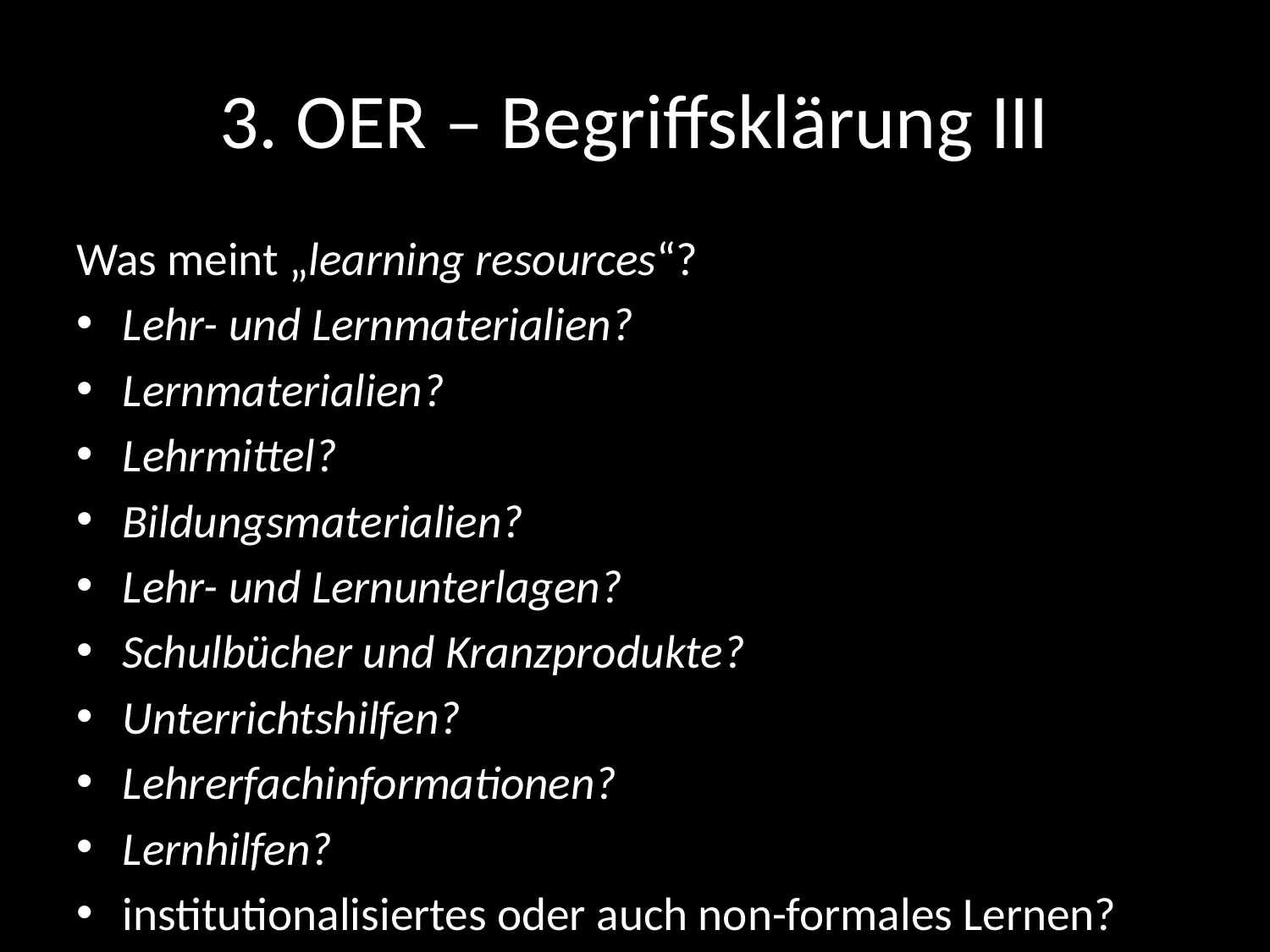

# 3. OER – Begriffsklärung III
Was meint „learning resources“?
Lehr- und Lernmaterialien?
Lernmaterialien?
Lehrmittel?
Bildungsmaterialien?
Lehr- und Lernunterlagen?
Schulbücher und Kranzprodukte?
Unterrichtshilfen?
Lehrerfachinformationen?
Lernhilfen?
institutionalisiertes oder auch non-formales Lernen?